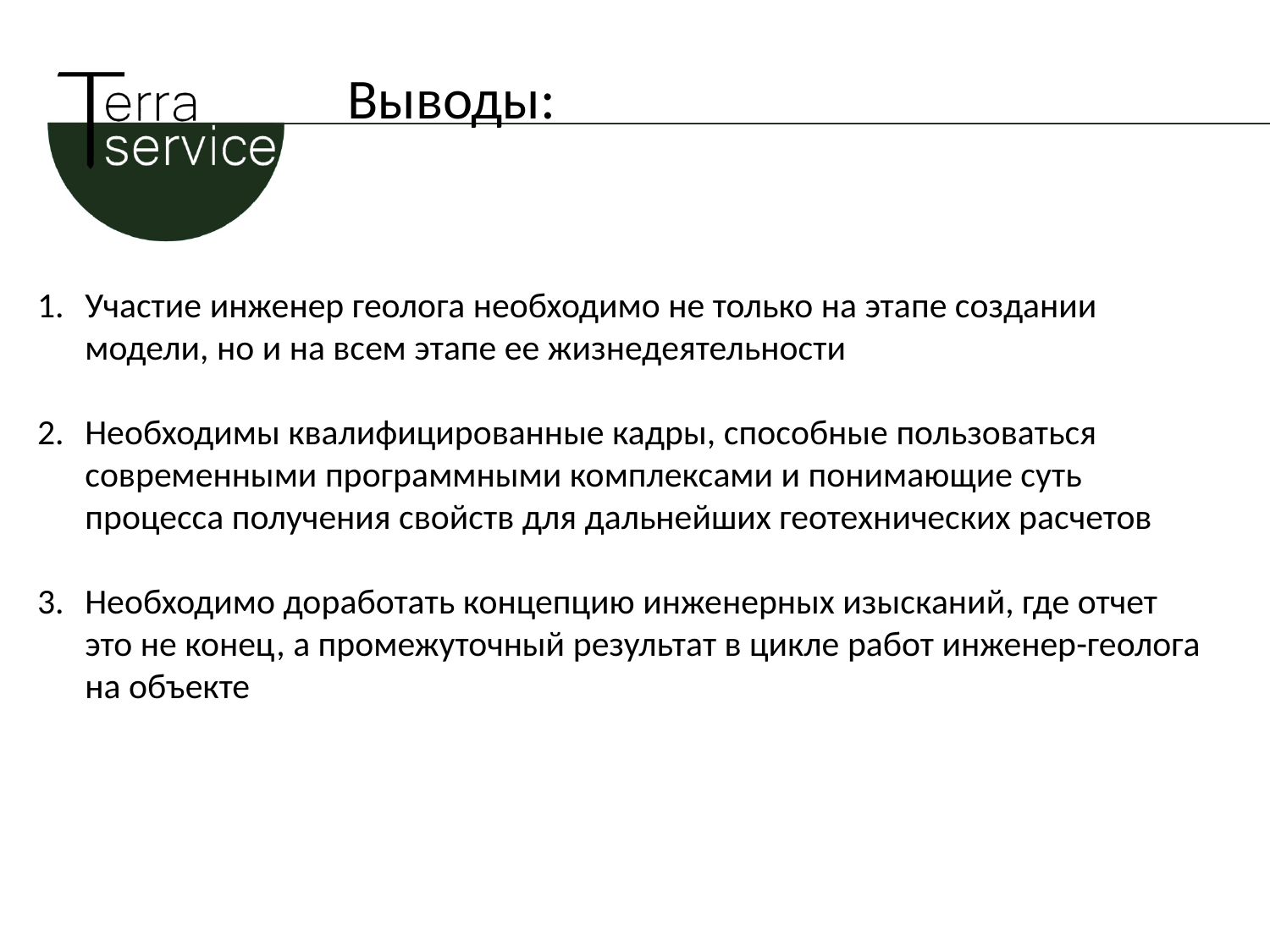

Выводы:

Участие инженер геолога необходимо не только на этапе создании модели, но и на всем этапе ее жизнедеятельности

Необходимы квалифицированные кадры, способные пользоваться современными программными комплексами и понимающие суть процесса получения свойств для дальнейших геотехнических расчетов

Необходимо доработать концепцию инженерных изысканий, где отчет это не конец, а промежуточный результат в цикле работ инженер-геолога на объекте